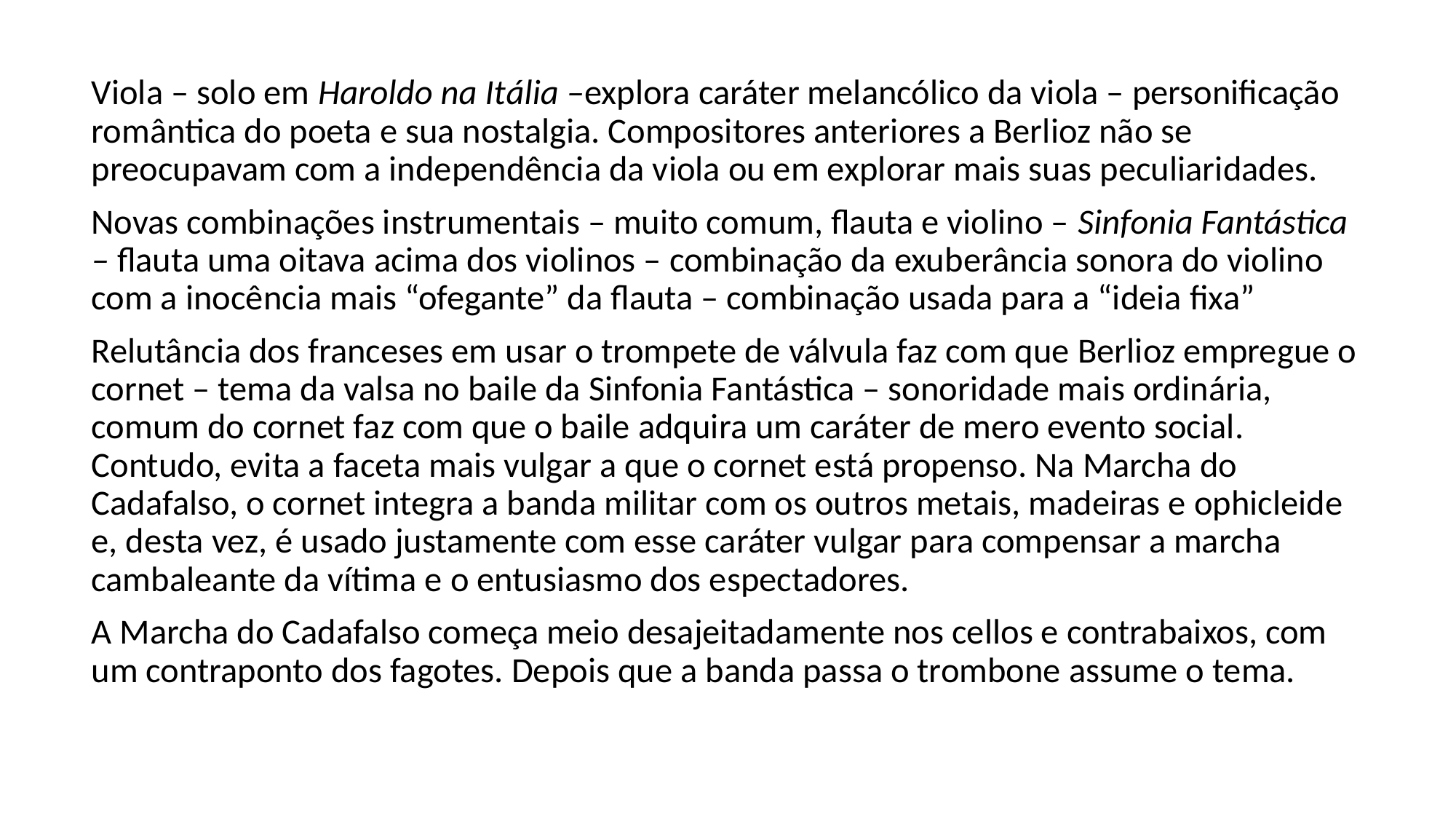

Viola – solo em Haroldo na Itália –explora caráter melancólico da viola – personificação romântica do poeta e sua nostalgia. Compositores anteriores a Berlioz não se preocupavam com a independência da viola ou em explorar mais suas peculiaridades.
Novas combinações instrumentais – muito comum, flauta e violino – Sinfonia Fantástica – flauta uma oitava acima dos violinos – combinação da exuberância sonora do violino com a inocência mais “ofegante” da flauta – combinação usada para a “ideia fixa”
Relutância dos franceses em usar o trompete de válvula faz com que Berlioz empregue o cornet – tema da valsa no baile da Sinfonia Fantástica – sonoridade mais ordinária, comum do cornet faz com que o baile adquira um caráter de mero evento social. Contudo, evita a faceta mais vulgar a que o cornet está propenso. Na Marcha do Cadafalso, o cornet integra a banda militar com os outros metais, madeiras e ophicleide e, desta vez, é usado justamente com esse caráter vulgar para compensar a marcha cambaleante da vítima e o entusiasmo dos espectadores.
A Marcha do Cadafalso começa meio desajeitadamente nos cellos e contrabaixos, com um contraponto dos fagotes. Depois que a banda passa o trombone assume o tema.